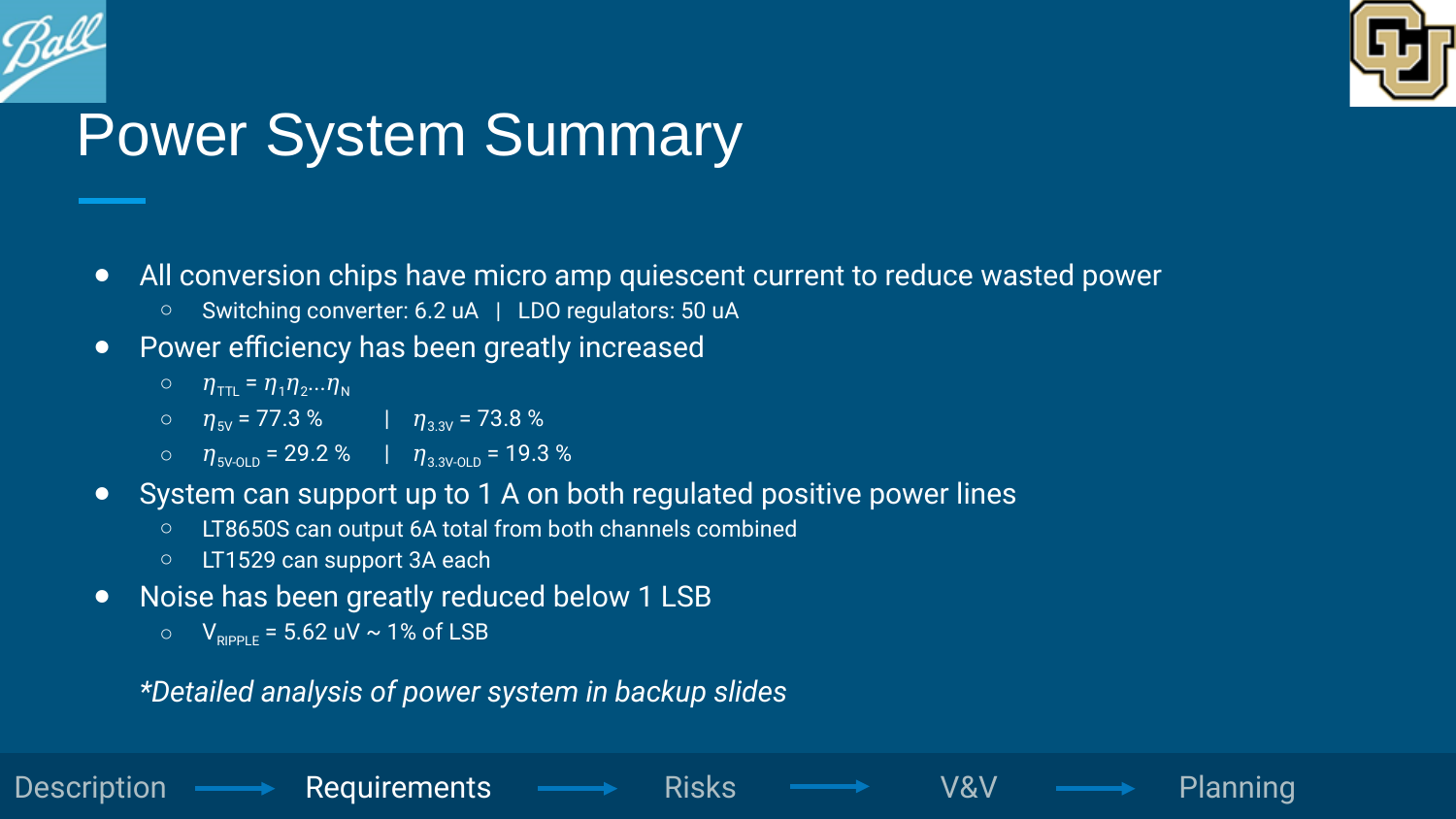

# Power System Summary
All conversion chips have micro amp quiescent current to reduce wasted power
Switching converter: 6.2 uA   |   LDO regulators: 50 uA
Power efficiency has been greatly increased
𝜂TTL = 𝜂1𝜂2...𝜂N
𝜂5V = 77.3 %           |    𝜂3.3V = 73.8 %
𝜂5V-OLD = 29.2 %      |    𝜂3.3V-OLD = 19.3 %
System can support up to 1 A on both regulated positive power lines
LT8650S can output 6A total from both channels combined
LT1529 can support 3A each
Noise has been greatly reduced below 1 LSB
VRIPPLE = 5.62 uV ~ 1% of LSB
*Detailed analysis of power system in backup slides
42
Description	Requirements	         Risks		       V&V		Planning